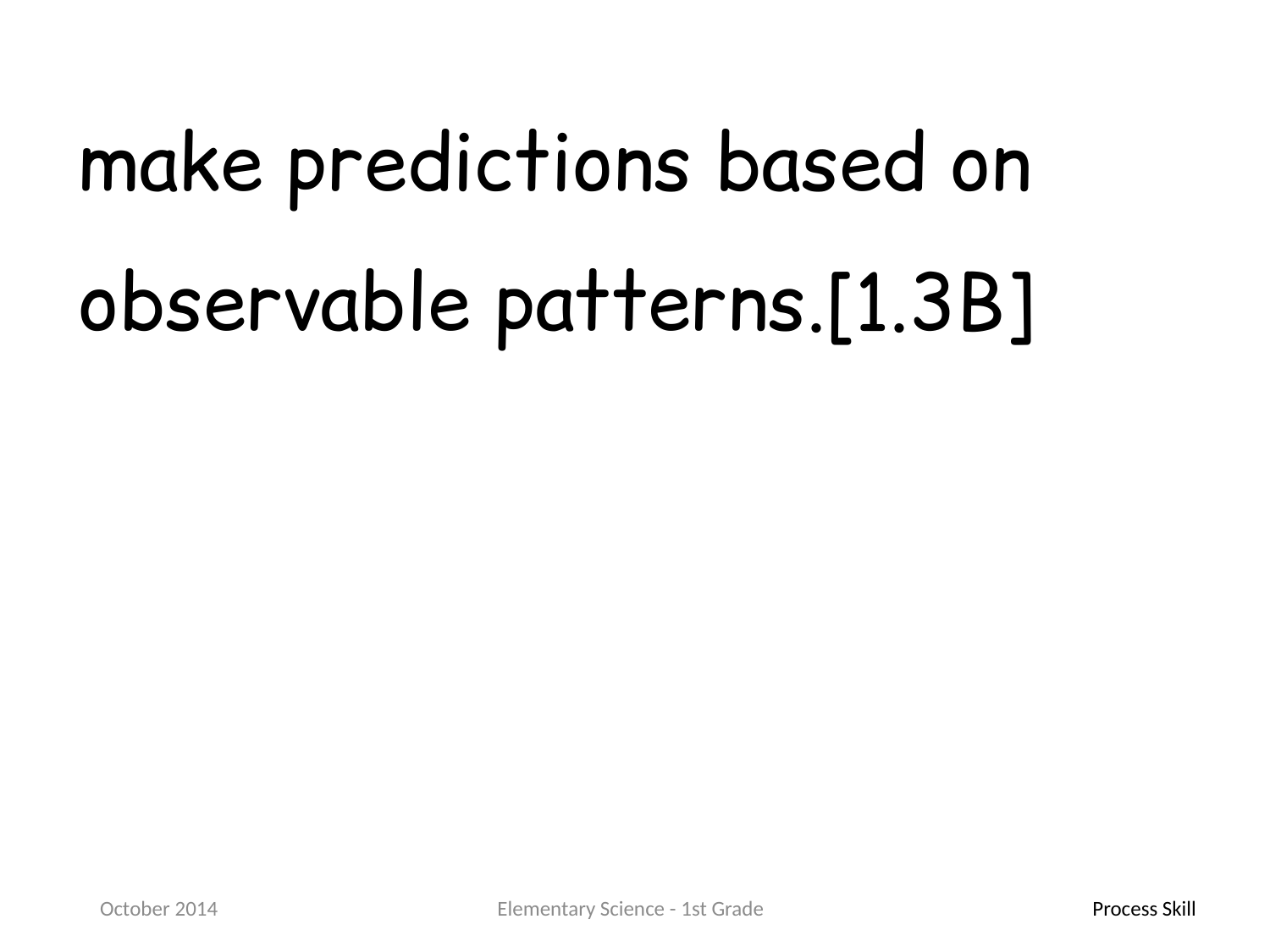

make predictions based on observable patterns.[1.3B]
October 2014
Elementary Science - 1st Grade